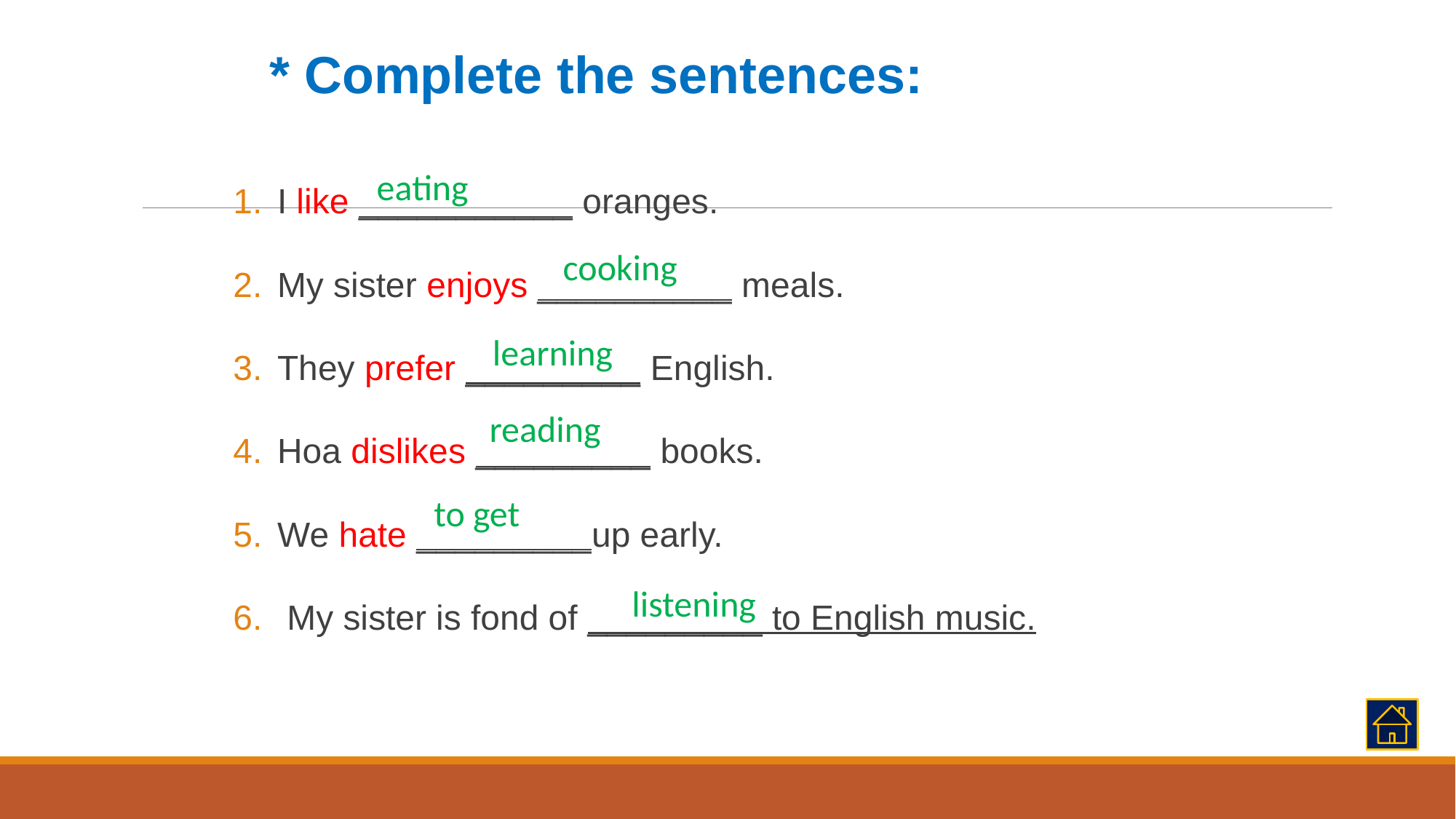

* Complete the sentences:
I like ___________ oranges.
My sister enjoys __________ meals.
They prefer _________ English.
Hoa dislikes _________ books.
We hate _________up early.
 My sister is fond of _________ to English music.

eating
cooking
learning
reading
to get
listening